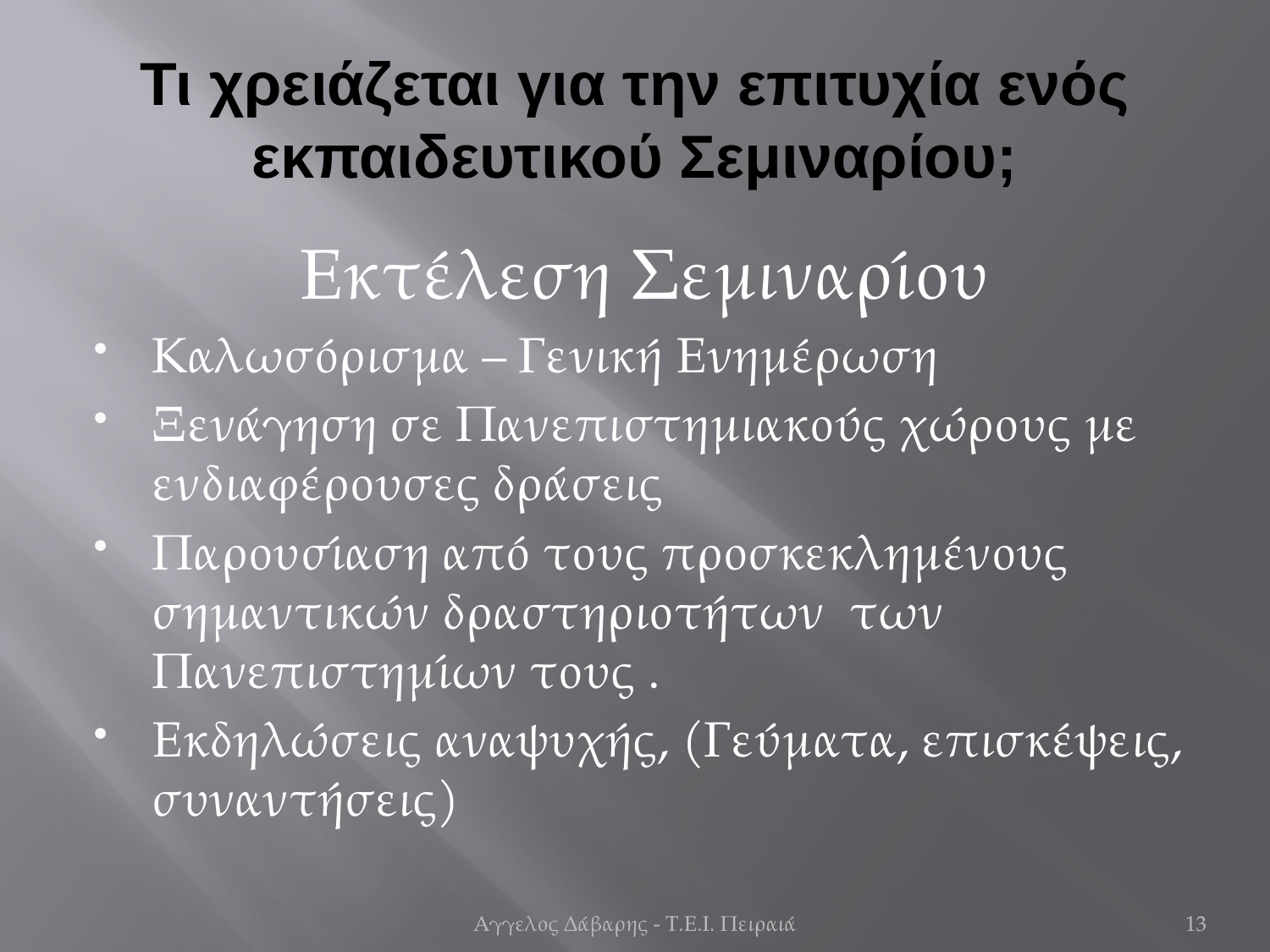

# Τι χρειάζεται για την επιτυχία ενός εκπαιδευτικού Σεμιναρίου;
Εκτέλεση Σεμιναρίου
Καλωσόρισμα – Γενική Ενημέρωση
Ξενάγηση σε Πανεπιστημιακούς χώρους με ενδιαφέρουσες δράσεις
Παρουσίαση από τους προσκεκλημένους  σημαντικών δραστηριοτήτων  των Πανεπιστημίων τους .
Εκδηλώσεις αναψυχής, (Γεύματα, επισκέψεις, συναντήσεις)

Αγγελος Δάβαρης - Τ.Ε.Ι. Πειραιά
13